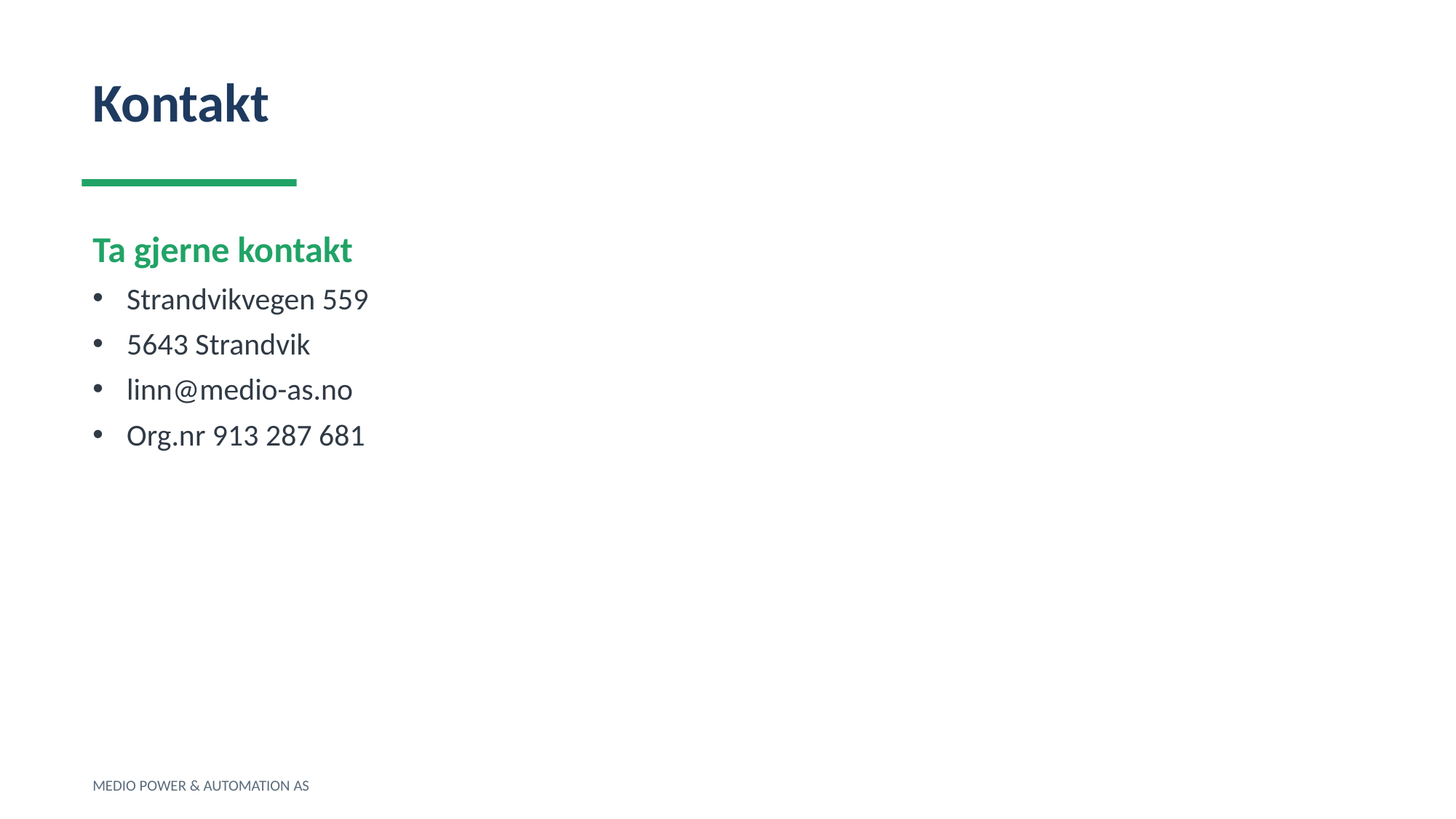

Kontakt

Ta gjerne kontakt
Strandvikvegen 559
5643 Strandvik
linn@medio-as.no
Org.nr 913 287 681
MEDIO POWER & AUTOMATION AS